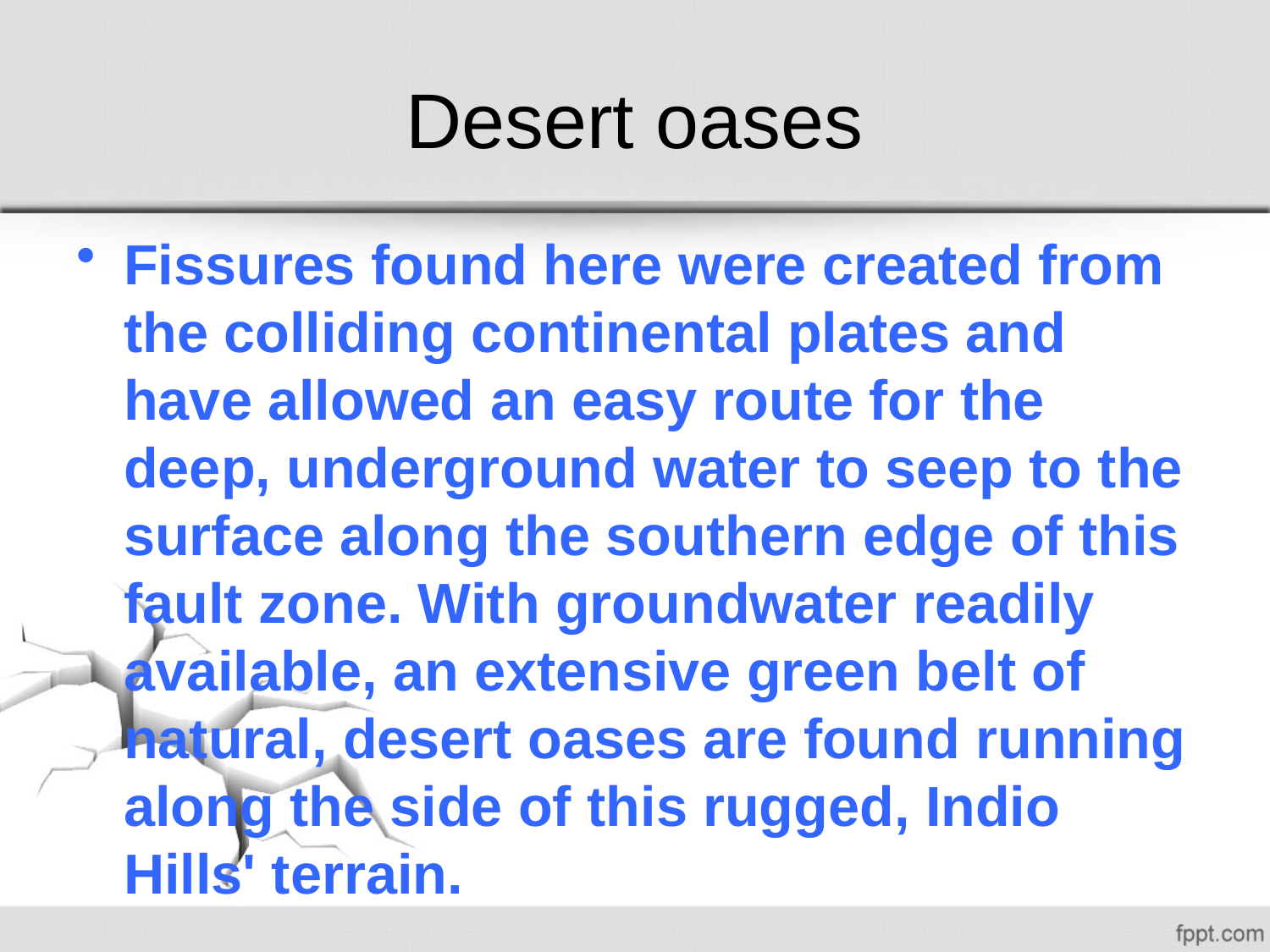

# Desert oases
Fissures found here were created from the colliding continental plates and have allowed an easy route for the deep, underground water to seep to the surface along the southern edge of this fault zone. With groundwater readily available, an extensive green belt of natural, desert oases are found running along the side of this rugged, Indio Hills' terrain.